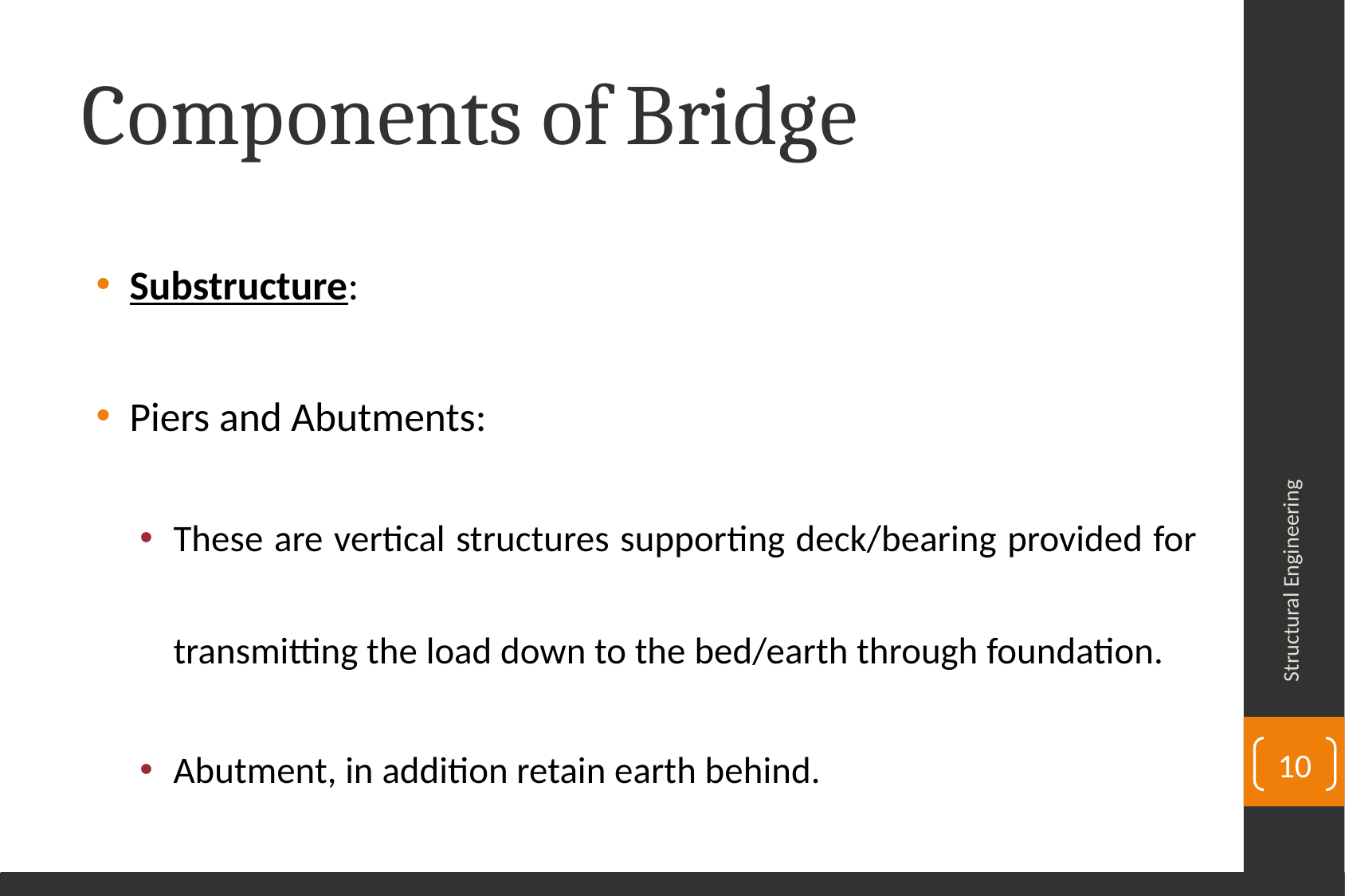

# Components of Bridge
Substructure:
Piers and Abutments:
These are vertical structures supporting deck/bearing provided for transmitting the load down to the bed/earth through foundation.
Abutment, in addition retain earth behind.
Structural Engineering
10

Department of Civil Engineering, University of Sargodha, Sargodha